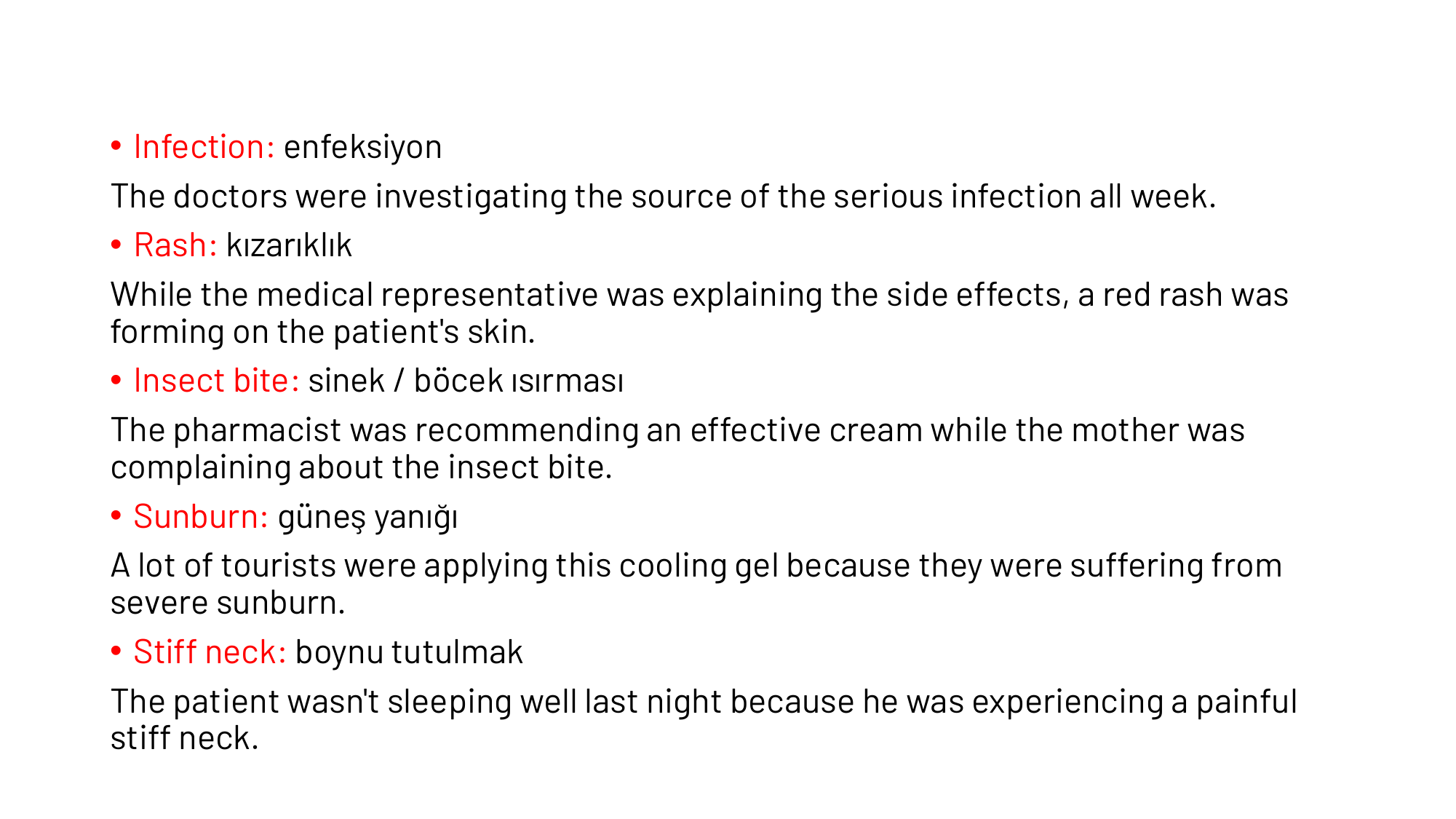

Infection: enfeksiyon
The doctors were investigating the source of the serious infection all week.
Rash: kızarıklık
While the medical representative was explaining the side effects, a red rash was forming on the patient's skin.
Insect bite: sinek / böcek ısırması
The pharmacist was recommending an effective cream while the mother was complaining about the insect bite.
Sunburn: güneş yanığı
A lot of tourists were applying this cooling gel because they were suffering from severe sunburn.
Stiff neck: boynu tutulmak
The patient wasn't sleeping well last night because he was experiencing a painful stiff neck.